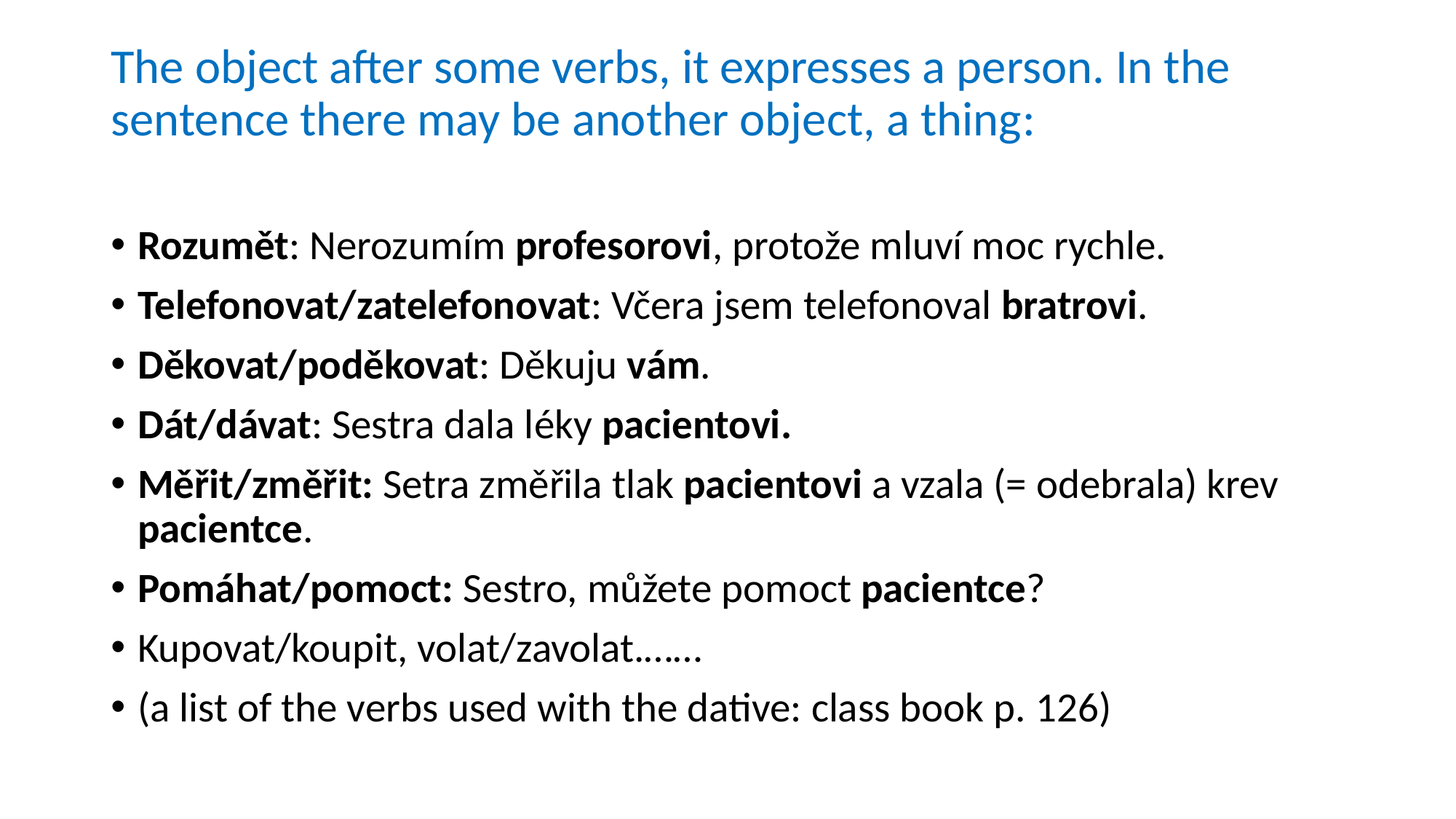

# The object after some verbs, it expresses a person. In the sentence there may be another object, a thing:
Rozumět: Nerozumím profesorovi, protože mluví moc rychle.
Telefonovat/zatelefonovat: Včera jsem telefonoval bratrovi.
Děkovat/poděkovat: Děkuju vám.
Dát/dávat: Sestra dala léky pacientovi.
Měřit/změřit: Setra změřila tlak pacientovi a vzala (= odebrala) krev pacientce.
Pomáhat/pomoct: Sestro, můžete pomoct pacientce?
Kupovat/koupit, volat/zavolat.……
(a list of the verbs used with the dative: class book p. 126)